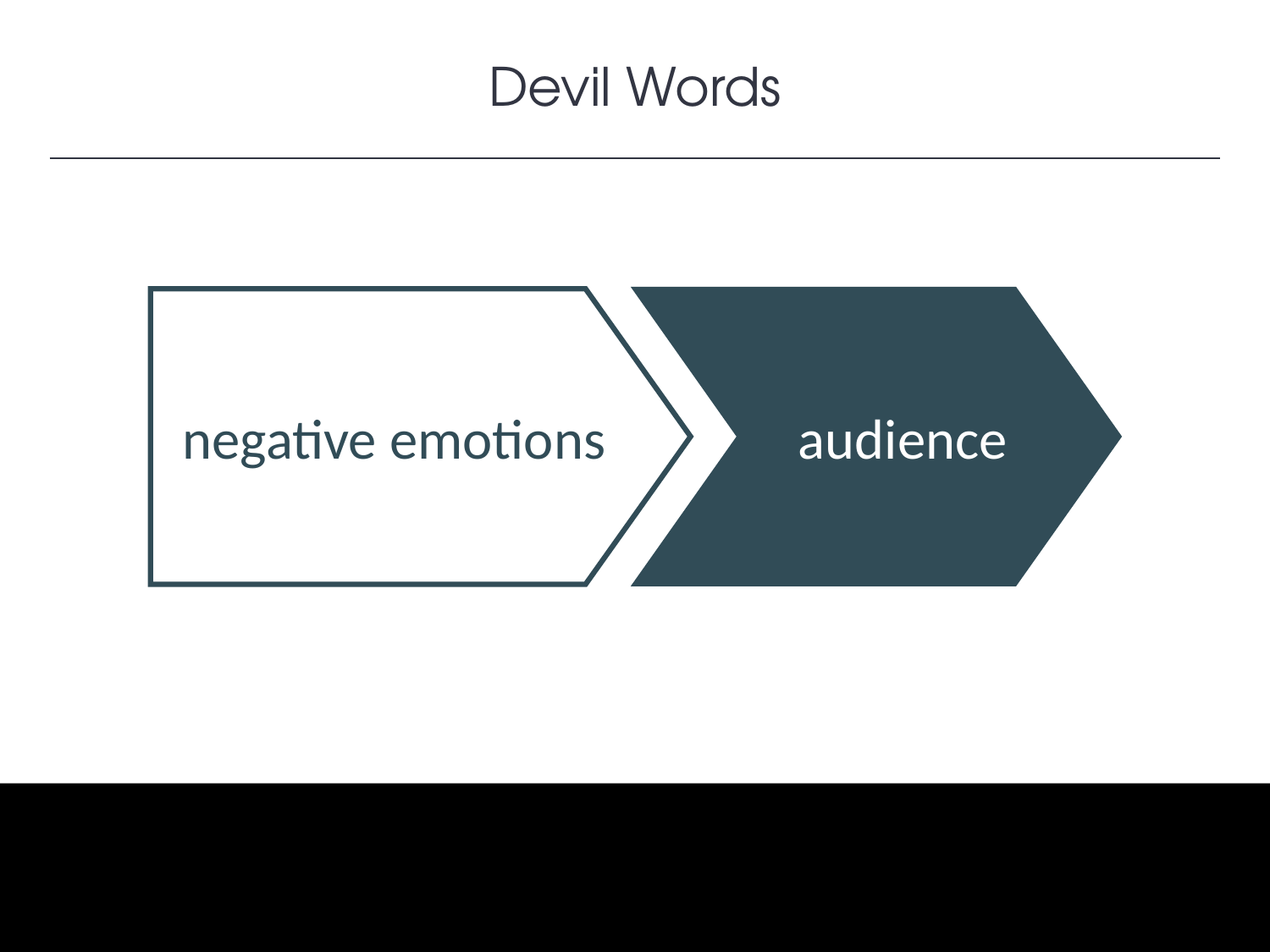

Devil Words
HAWKES LEARNING
negative emotions

audience